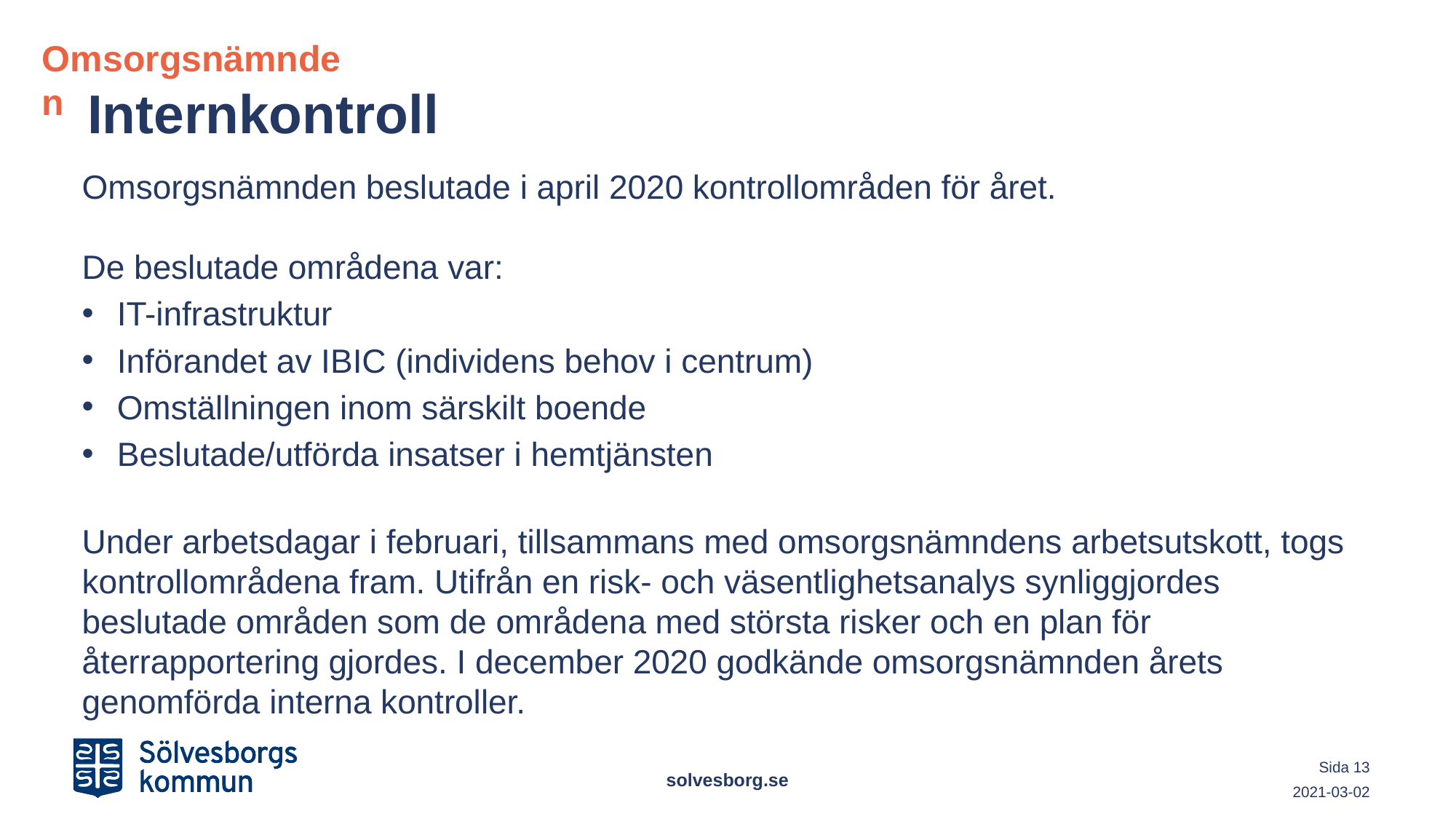

Omsorgsnämnden
# Internkontroll
Omsorgsnämnden beslutade i april 2020 kontrollområden för året.
De beslutade områdena var:
IT-infrastruktur
Införandet av IBIC (individens behov i centrum)
Omställningen inom särskilt boende
Beslutade/utförda insatser i hemtjänsten
Under arbetsdagar i februari, tillsammans med omsorgsnämndens arbetsutskott, togs kontrollområdena fram. Utifrån en risk- och väsentlighetsanalys synliggjordes beslutade områden som de områdena med största risker och en plan för återrapportering gjordes. I december 2020 godkände omsorgsnämnden årets genomförda interna kontroller.

solvesborg.se
Sida 13
2021-03-02